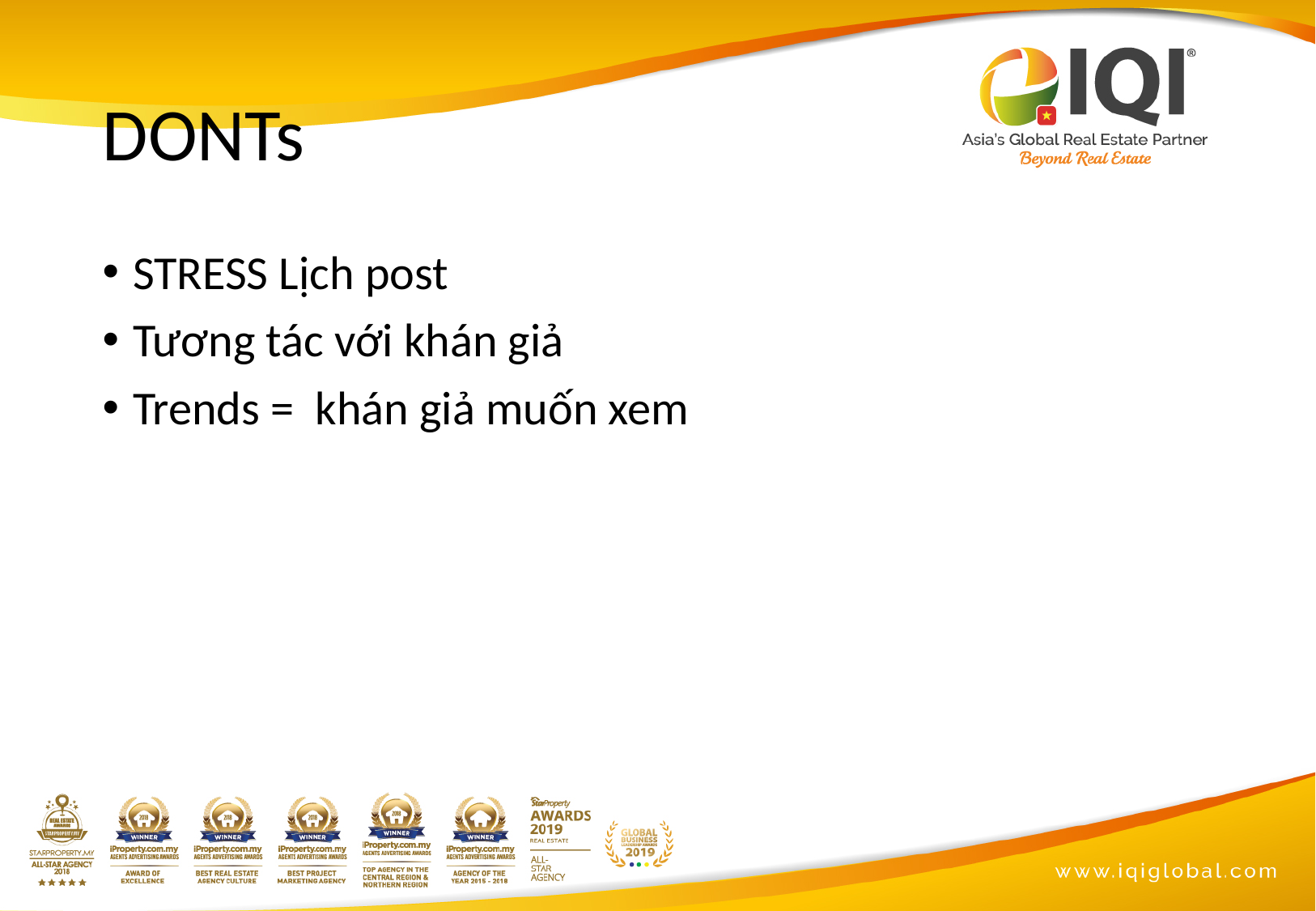

# DONTs
STRESS Lịch post
Tương tác với khán giả
Trends =  khán giả muốn xem